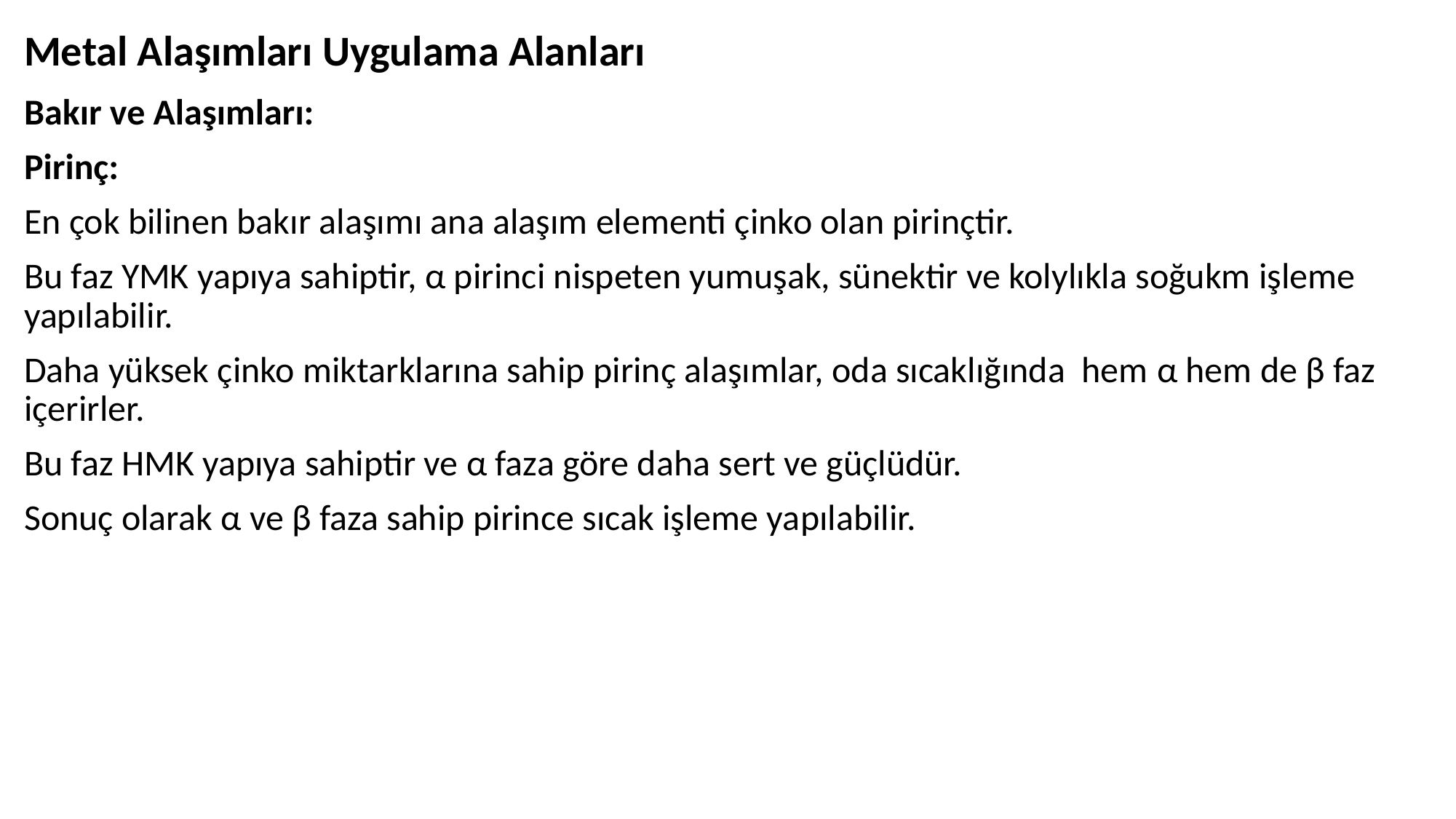

# Metal Alaşımları Uygulama Alanları
Bakır ve Alaşımları:
Pirinç:
En çok bilinen bakır alaşımı ana alaşım elementi çinko olan pirinçtir.
Bu faz YMK yapıya sahiptir, α pirinci nispeten yumuşak, sünektir ve kolylıkla soğukm işleme yapılabilir.
Daha yüksek çinko miktarklarına sahip pirinç alaşımlar, oda sıcaklığında  hem α hem de β faz içerirler.
Bu faz HMK yapıya sahiptir ve α faza göre daha sert ve güçlüdür.
Sonuç olarak α ve β faza sahip pirince sıcak işleme yapılabilir.